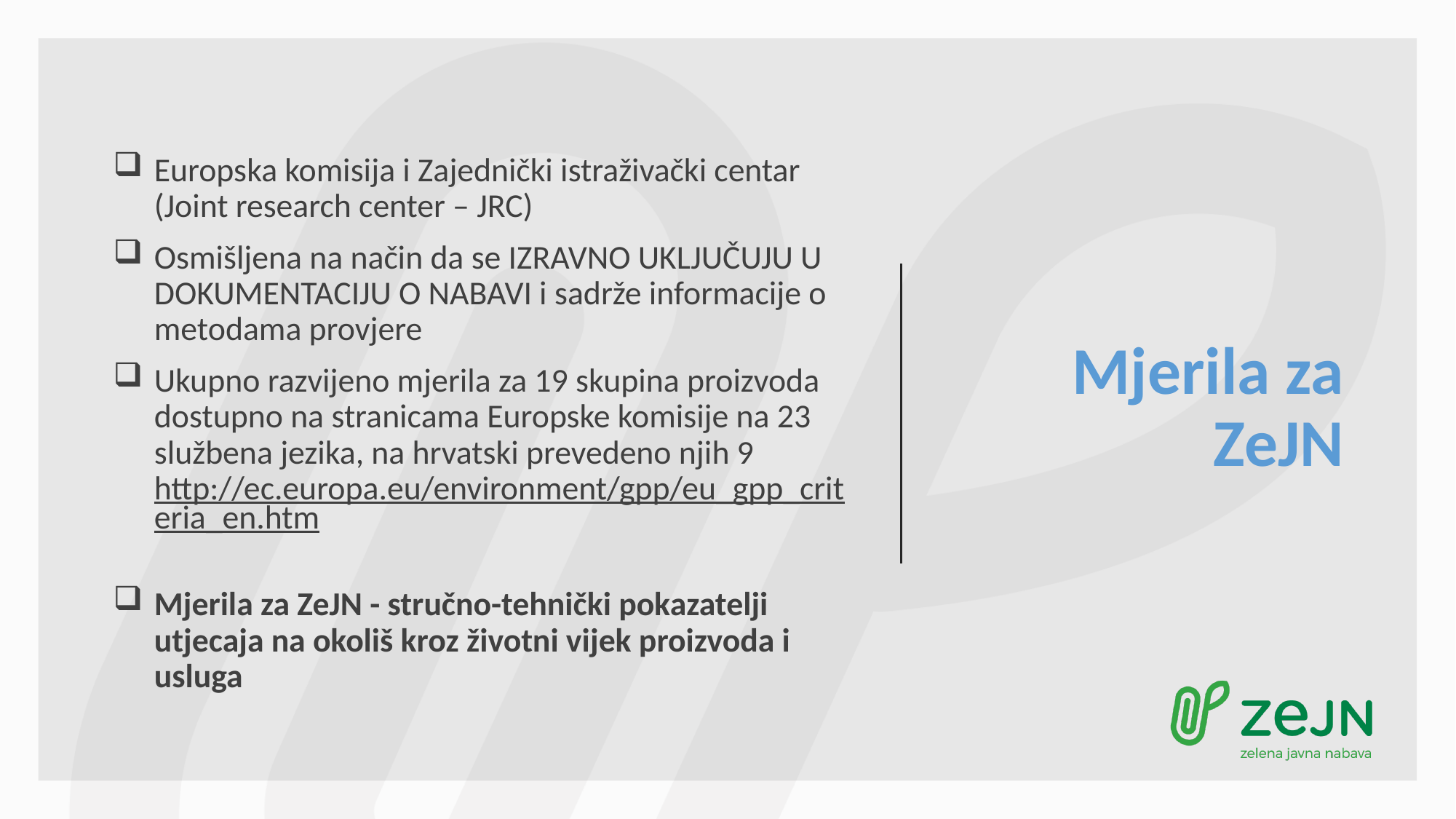

# Mjerila za ZeJN
Europska komisija i Zajednički istraživački centar  (Joint research center – JRC)
Osmišljena na način da se IZRAVNO UKLJUČUJU U DOKUMENTACIJU O NABAVI i sadrže informacije o metodama provjere
Ukupno razvijeno mjerila za 19 skupina proizvoda dostupno na stranicama Europske komisije na 23 službena jezika, na hrvatski prevedeno njih 9 http://ec.europa.eu/environment/gpp/eu_gpp_criteria_en.htm
Mjerila za ZeJN - stručno-tehnički pokazatelji utjecaja na okoliš kroz životni vijek proizvoda i usluga